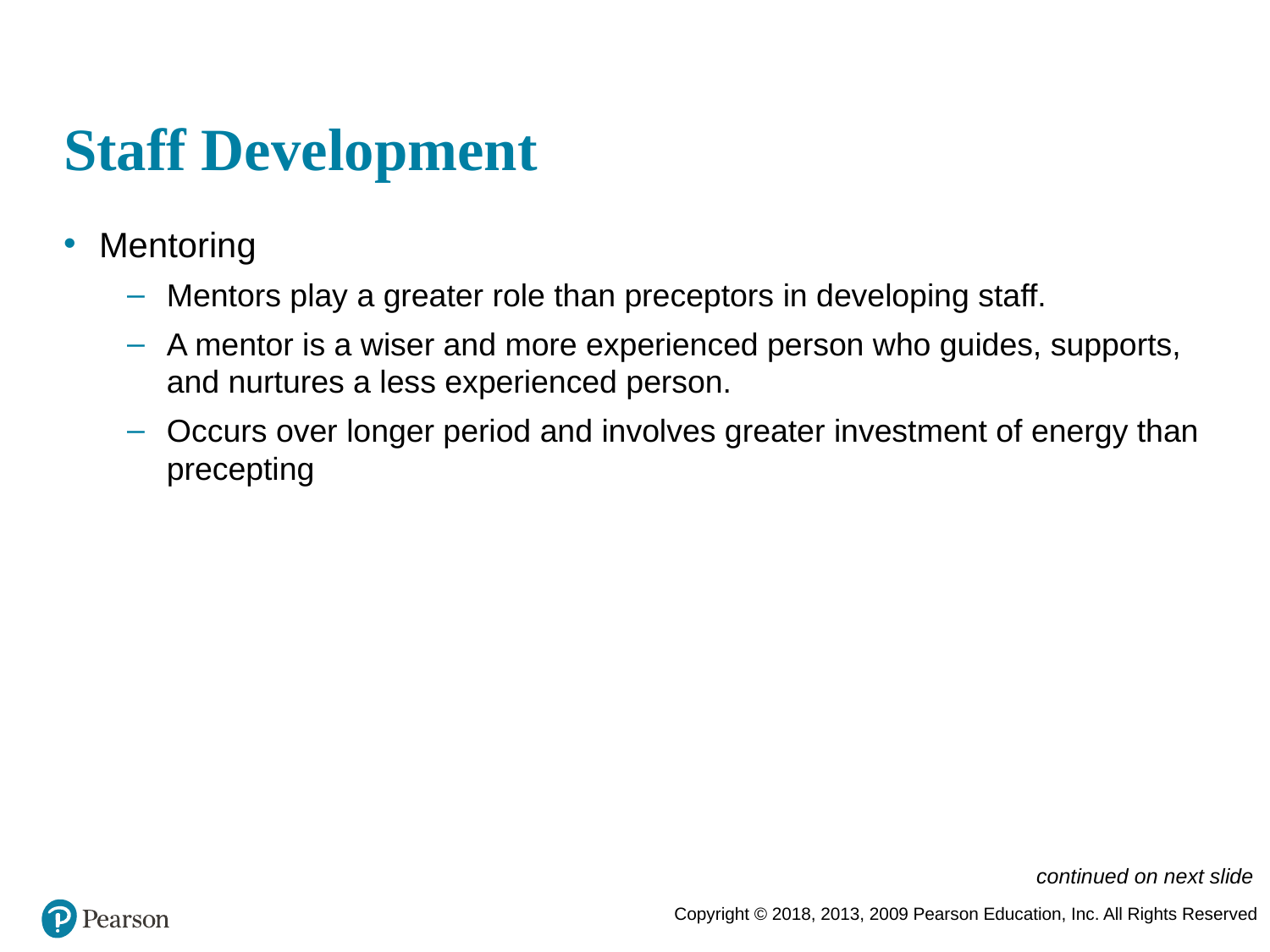

# Staff Development
Mentoring
Mentors play a greater role than preceptors in developing staff.
A mentor is a wiser and more experienced person who guides, supports, and nurtures a less experienced person.
Occurs over longer period and involves greater investment of energy than precepting
continued on next slide